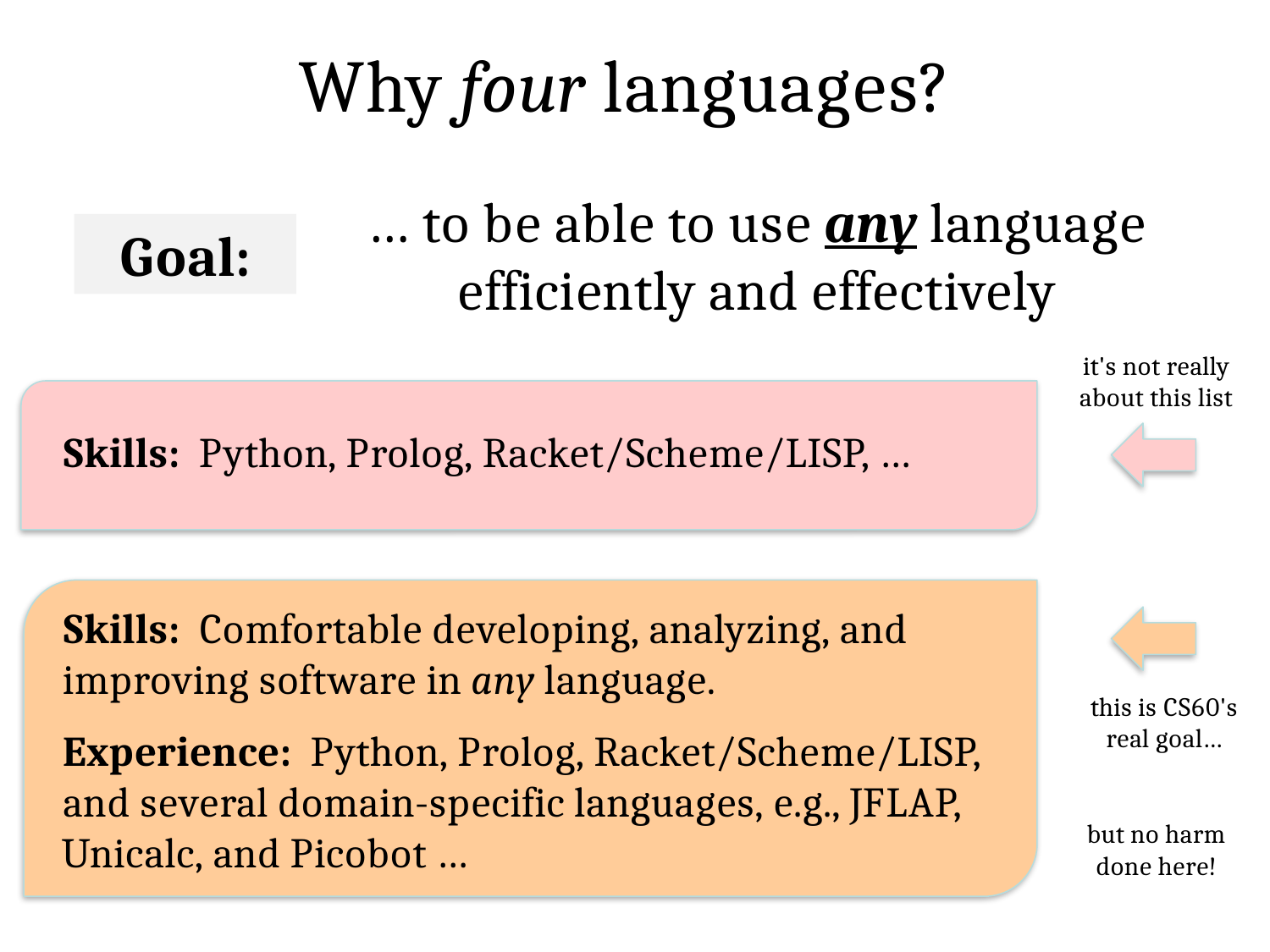

Why four languages?
… to be able to use any language efficiently and effectively
Goal:
it's not really about this list

Skills:  Python, Prolog, Racket/Scheme/LISP, …

Skills:  Comfortable developing, analyzing, and improving software in any language.
Experience:  Python, Prolog, Racket/Scheme/LISP, and several domain-specific languages, e.g., JFLAP, Unicalc, and Picobot …

this is CS60's real goal…
but no harm done here!